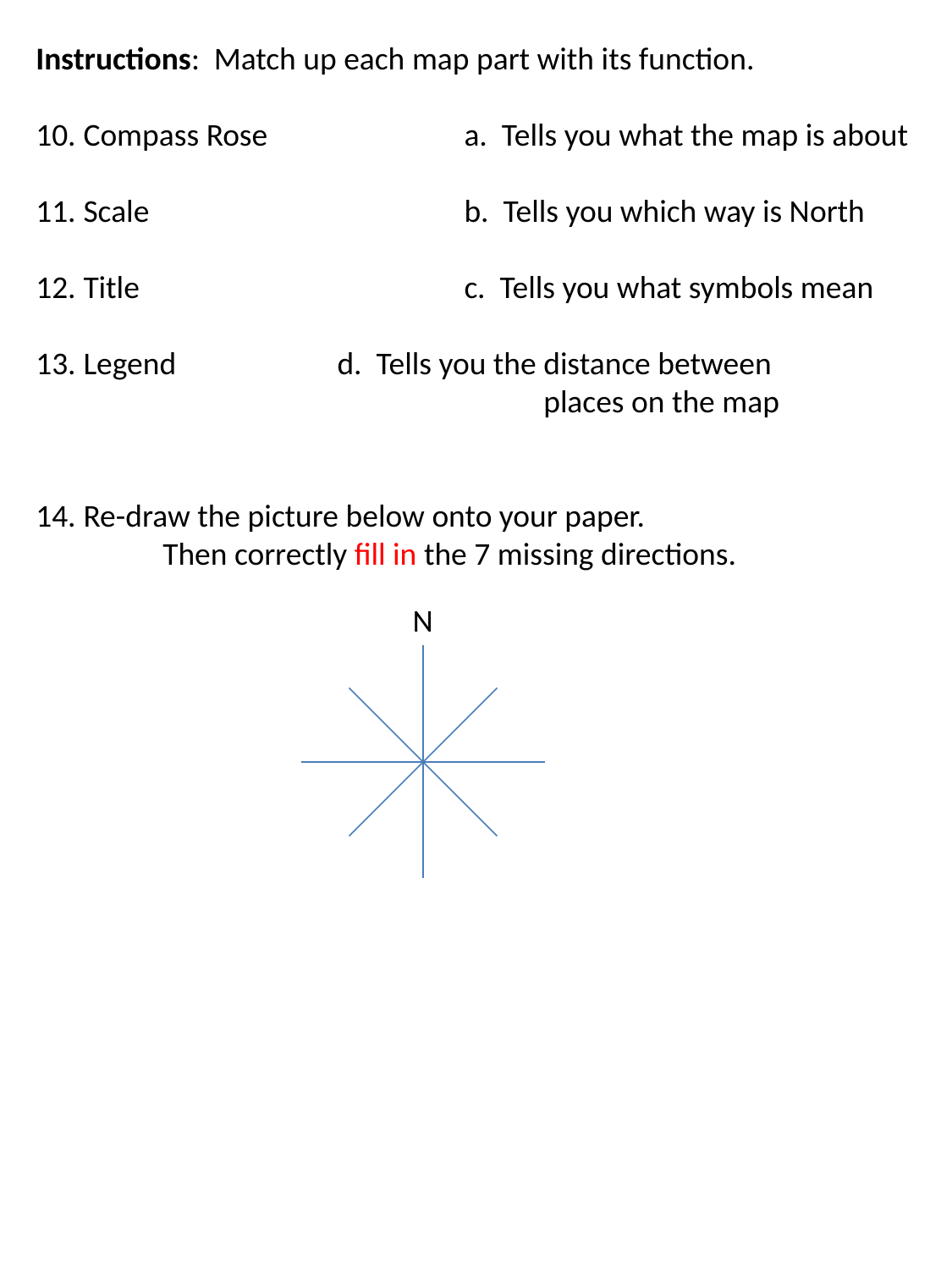

Instructions:  Match up each map part with its function.

Compass Rose		a.  Tells you what the map is about

Scale			b.  Tells you which way is North

Title			c.  Tells you what symbols mean

Legend		d.  Tells you the distance between
				places on the map

Re-draw the picture below onto your paper.
	Then correctly fill in the 7 missing directions.
N